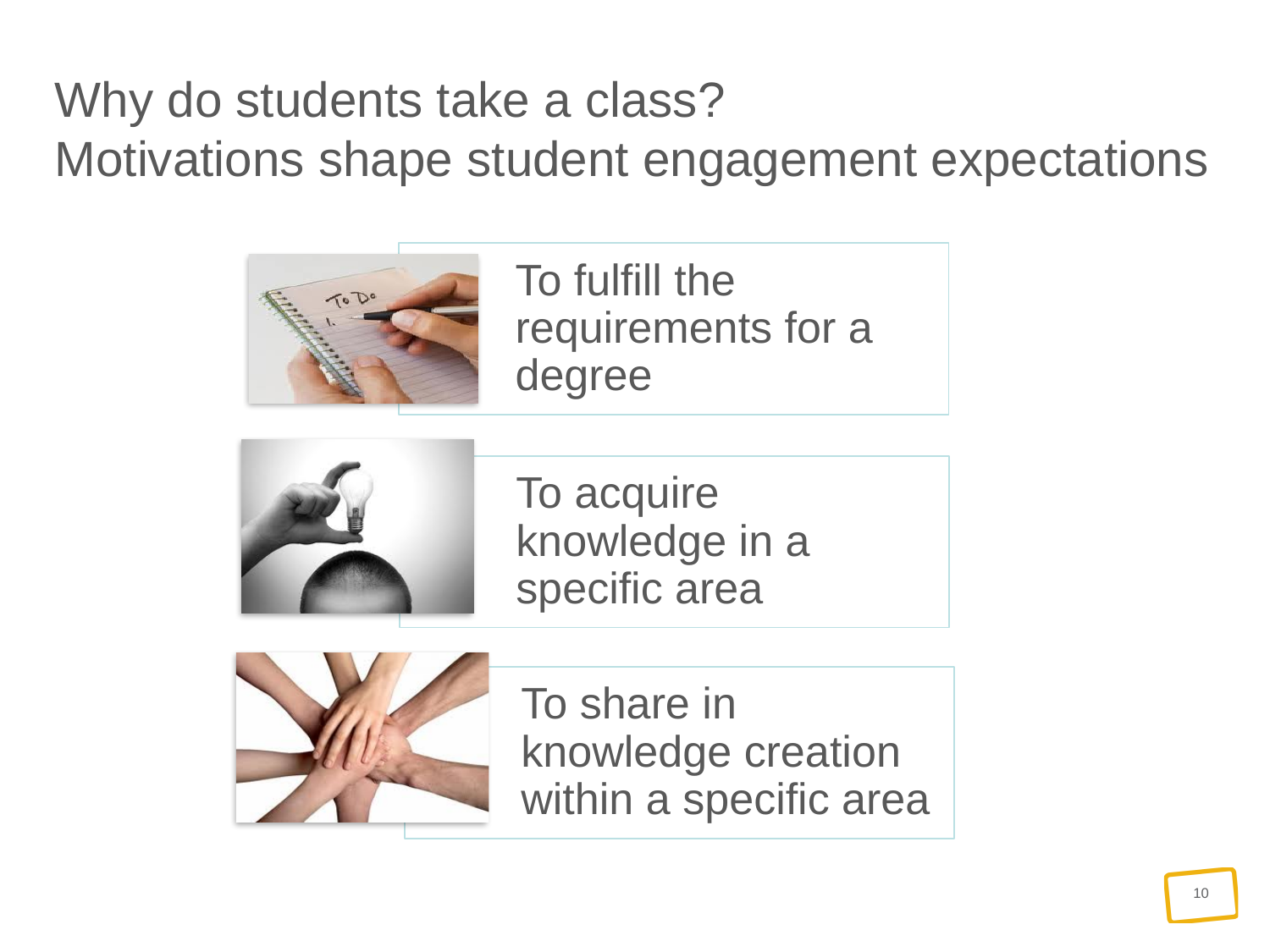

# Why do students take a class? Motivations shape student engagement expectations
To fulfill the requirements for a degree
To acquire knowledge in a specific area
To share in knowledge creation within a specific area